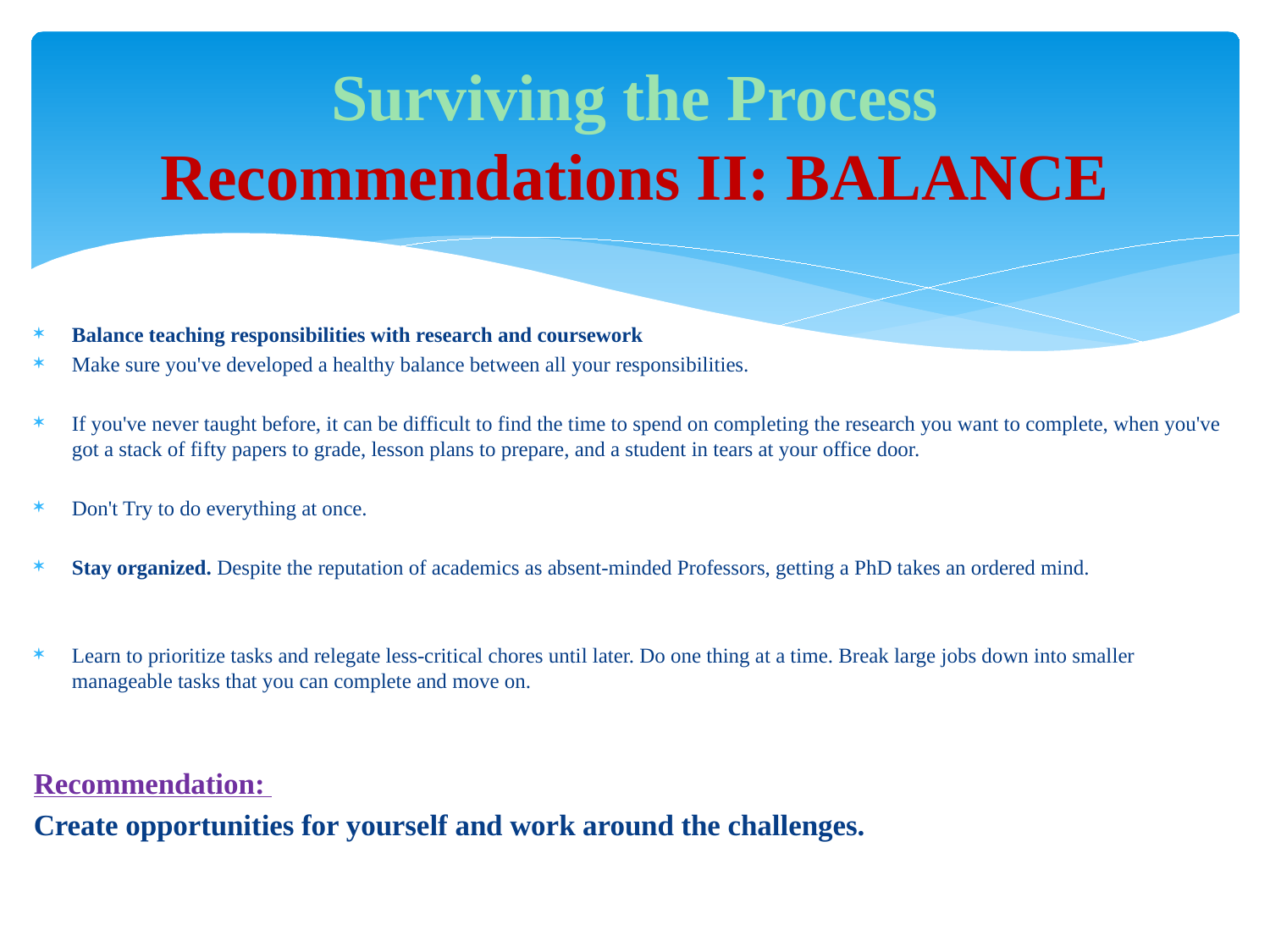

# Surviving the Process Recommendations II: BALANCE

Balance teaching responsibilities with research and coursework
Make sure you've developed a healthy balance between all your responsibilities.

If you've never taught before, it can be difficult to find the time to spend on completing the research you want to complete, when you've got a stack of fifty papers to grade, lesson plans to prepare, and a student in tears at your office door.

Don't Try to do everything at once.

Stay organized. Despite the reputation of academics as absent-minded Professors, getting a PhD takes an ordered mind.

Learn to prioritize tasks and relegate less-critical chores until later. Do one thing at a time. Break large jobs down into smaller manageable tasks that you can complete and move on.

Recommendation:
Create opportunities for yourself and work around the challenges.